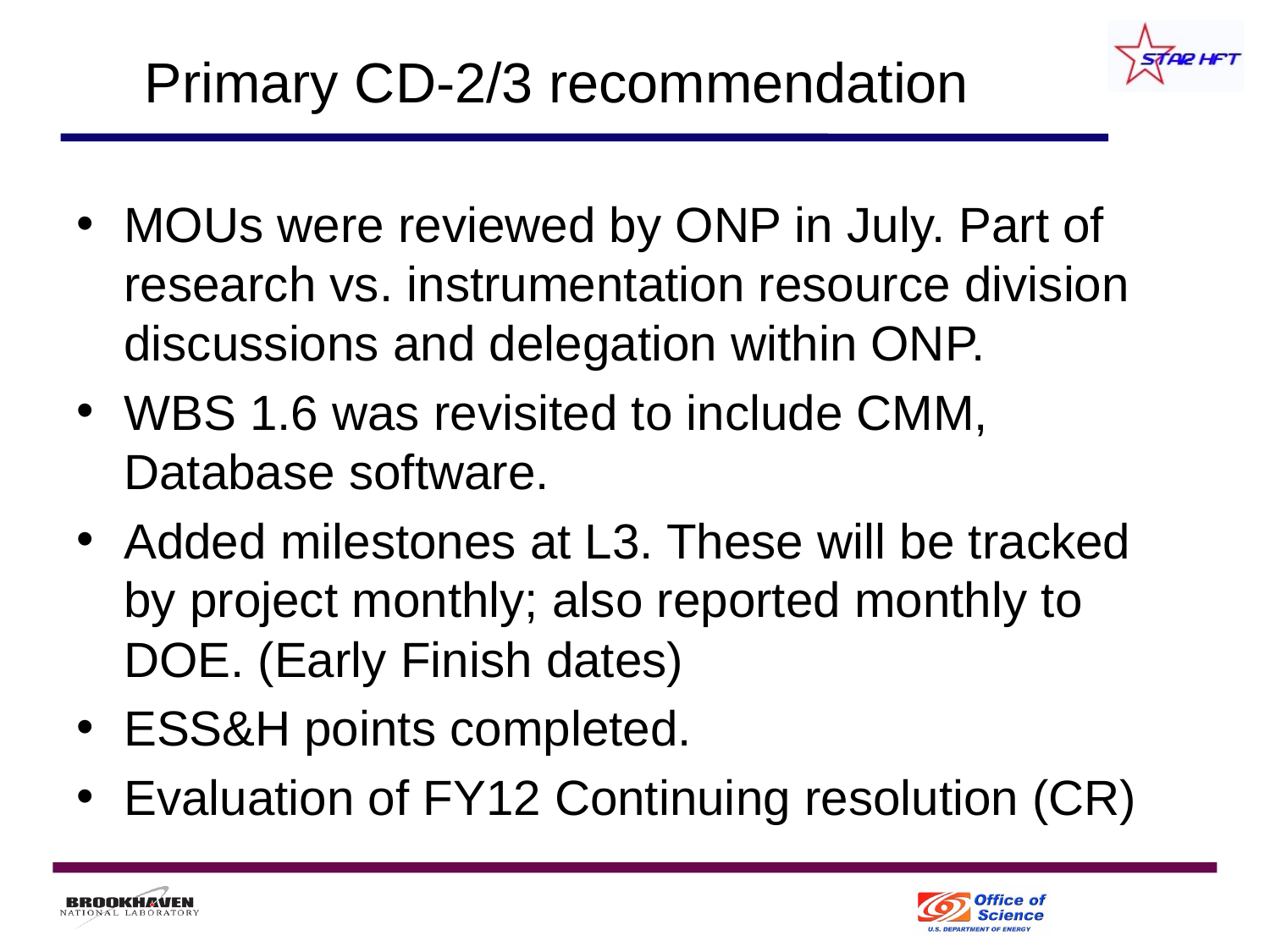

# Primary CD-2/3 recommendation
MOUs were reviewed by ONP in July. Part of research vs. instrumentation resource division discussions and delegation within ONP.
WBS 1.6 was revisited to include CMM, Database software.
Added milestones at L3. These will be tracked by project monthly; also reported monthly to DOE. (Early Finish dates)
ESS&H points completed.
Evaluation of FY12 Continuing resolution (CR)